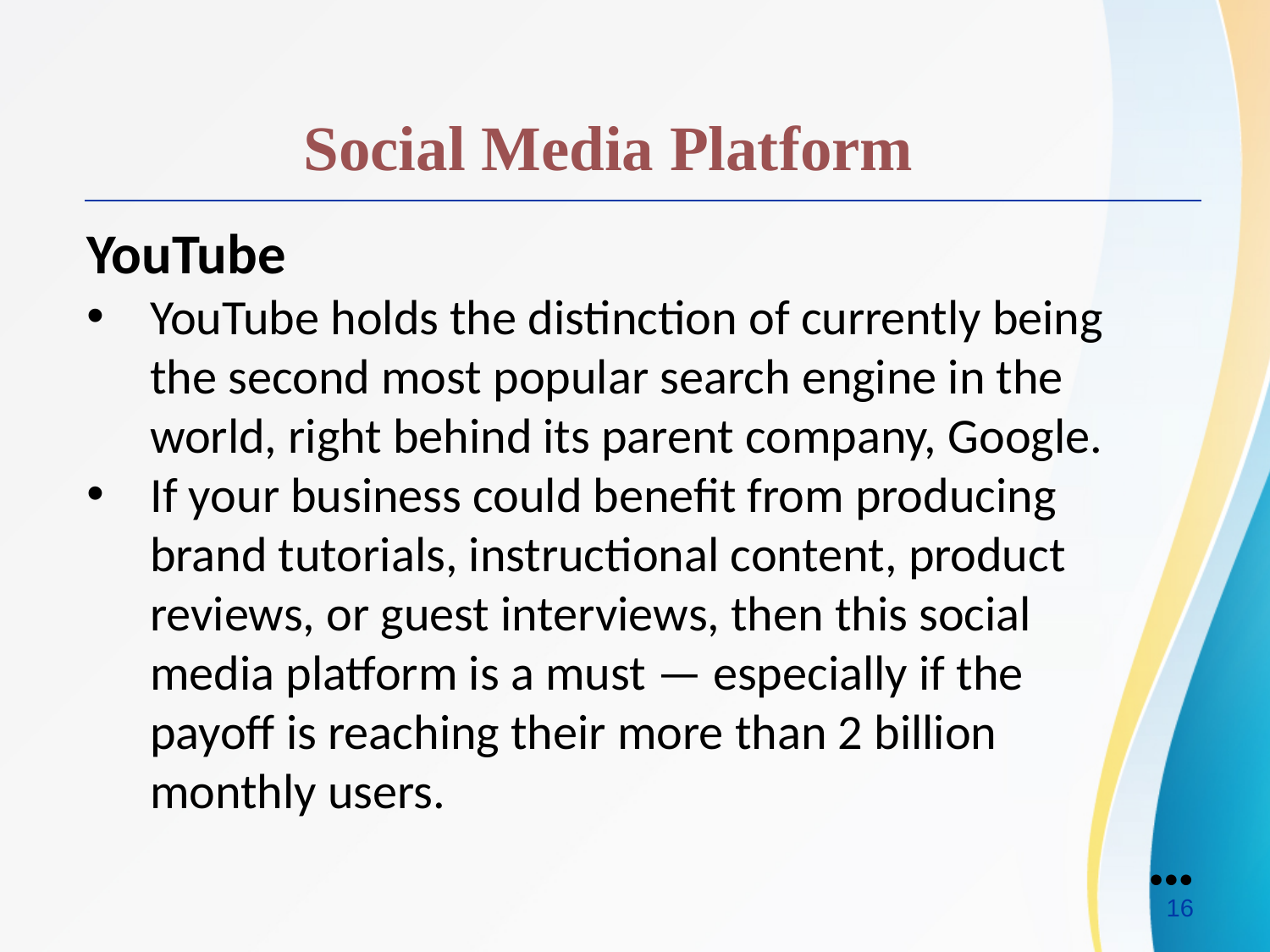

Social Media Platform
YouTube
YouTube holds the distinction of currently being the second most popular search engine in the world, right behind its parent company, Google.
If your business could benefit from producing brand tutorials, instructional content, product reviews, or guest interviews, then this social media platform is a must — especially if the payoff is reaching their more than 2 billion monthly users.
●●●
16